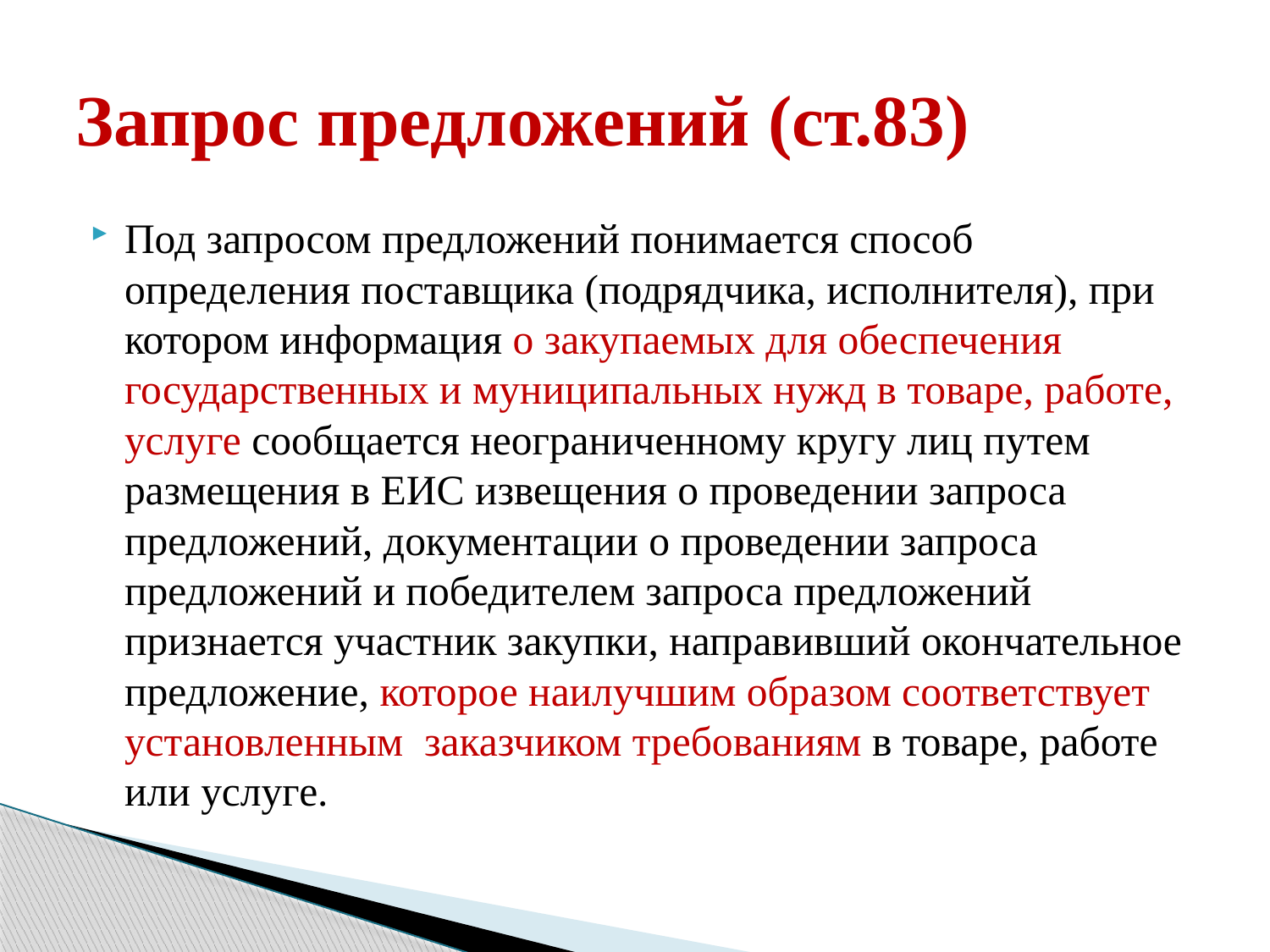

# Запрос предложений (ст.83)
Под запросом предложений понимается способ определения поставщика (подрядчика, исполнителя), при котором информация о закупаемых для обеспечения государственных и муниципальных нужд в товаре, работе, услуге сообщается неограниченному кругу лиц путем размещения в ЕИС извещения о проведении запроса предложений, документации о проведении запроса предложений и победителем запроса предложений признается участник закупки, направивший окончательное предложение, которое наилучшим образом соответствует установленным  заказчиком требованиям в товаре, работе или услуге.